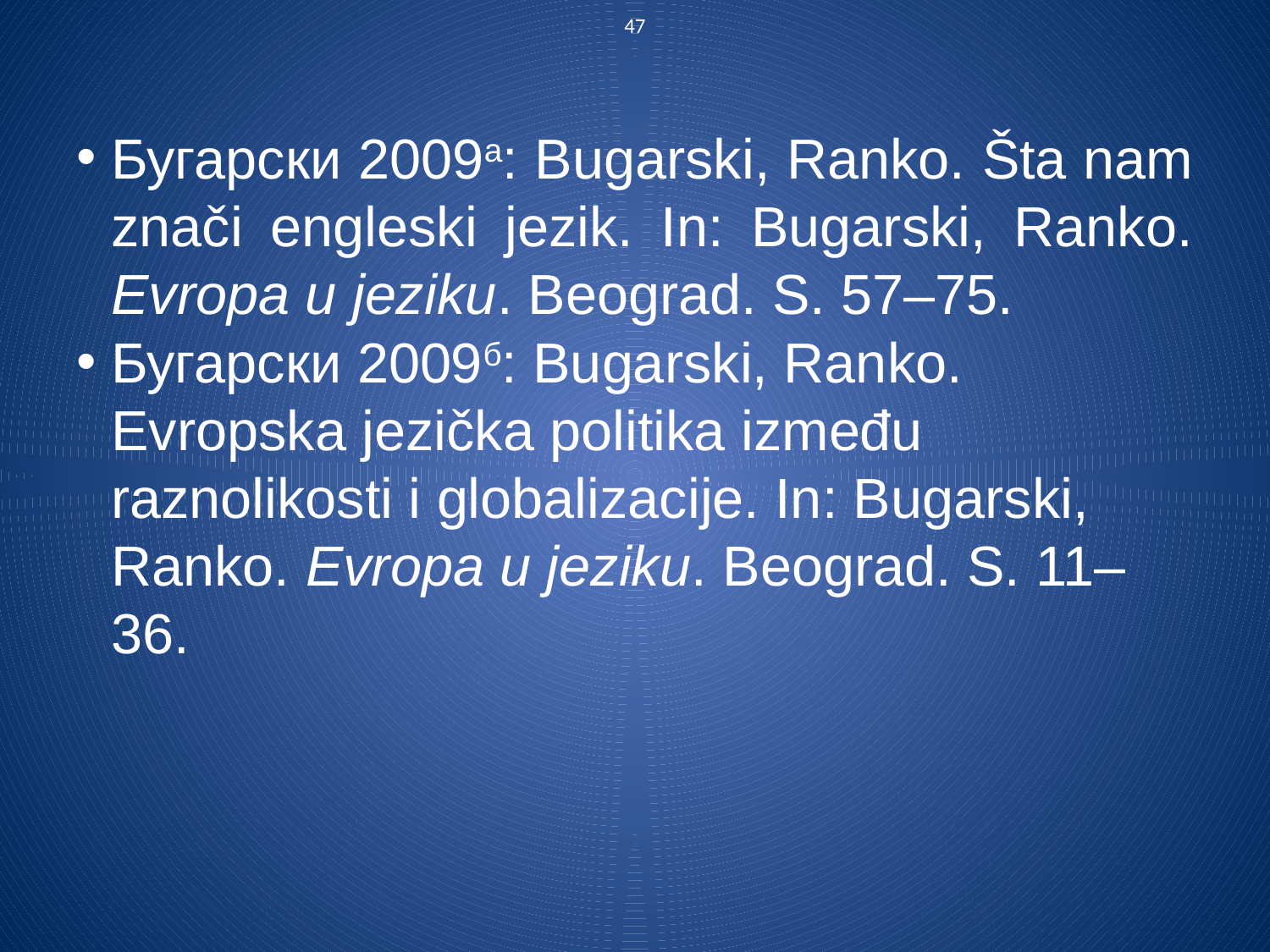

47
Бугарски 2009а: Bugarski, Ranko. Šta nam znači engleski jezik. In: Bugarski, Ranko. Evropa u jeziku. Beograd. S. 57–75.
Бугарски 2009б: Bugarski, Ranko. Evropska jezička politika između raznolikosti i globalizacije. In: Bugarski, Ranko. Evropa u jeziku. Beograd. S. 11–36.